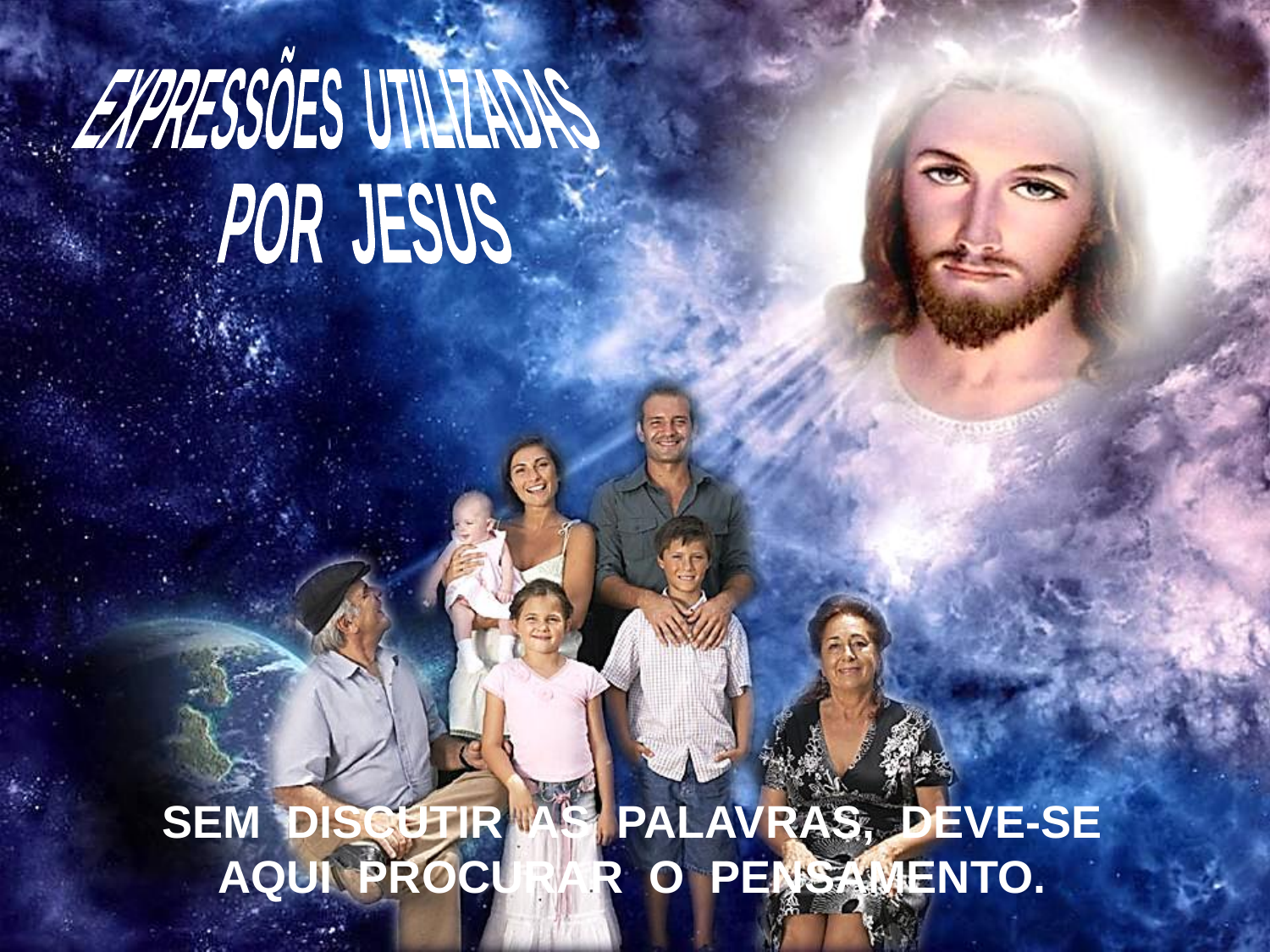

EXPRESSÕES  UTILIZADAS
  POR  JESUS
SEM  DISCUTIR  AS  PALAVRAS,  DEVE-SE
AQUI  PROCURAR  O  PENSAMENTO.